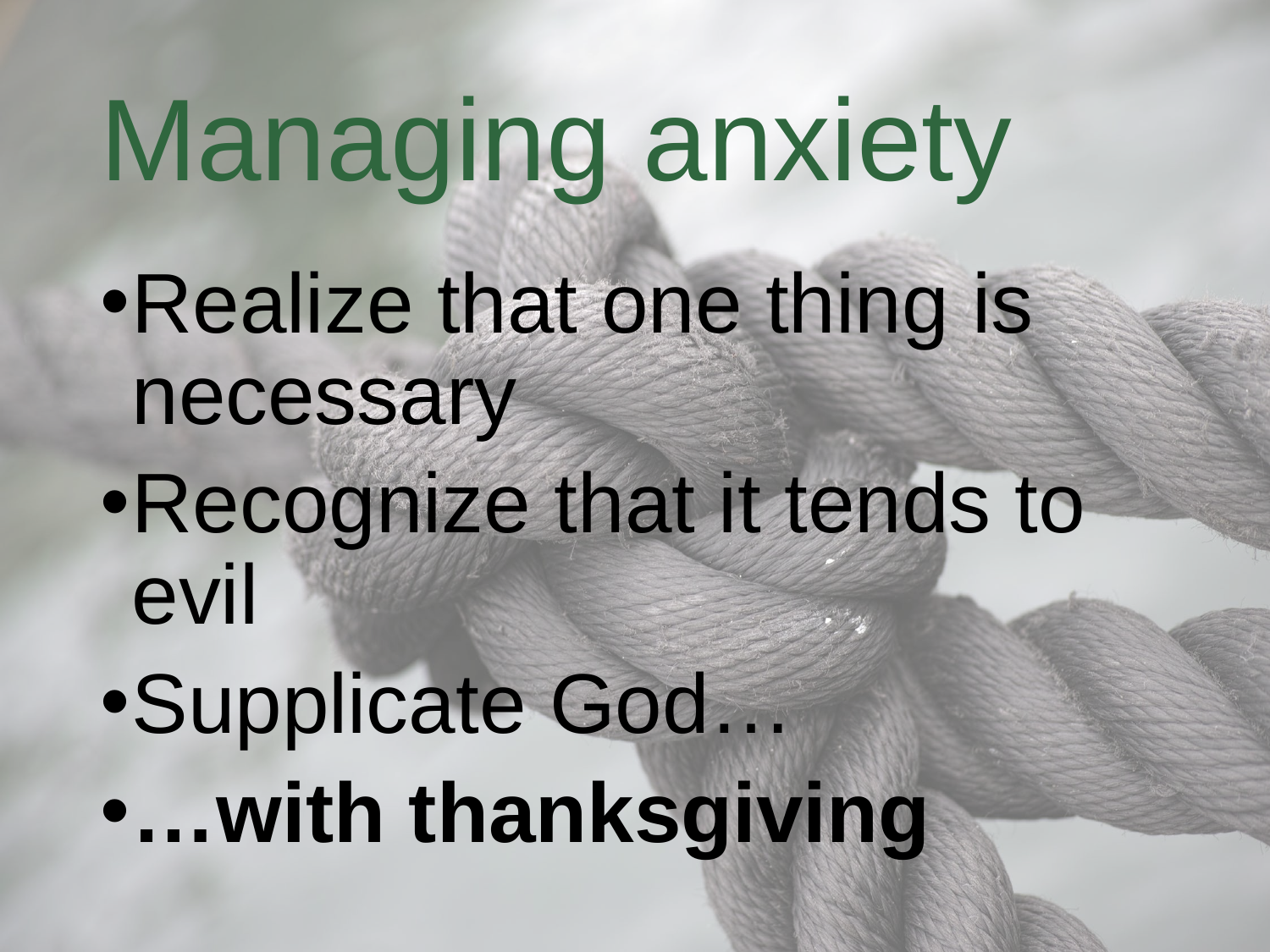

# Managing anxiety
Realize that one thing is necessary
Recognize that it tends to evil
Supplicate God…
…with thanksgiving